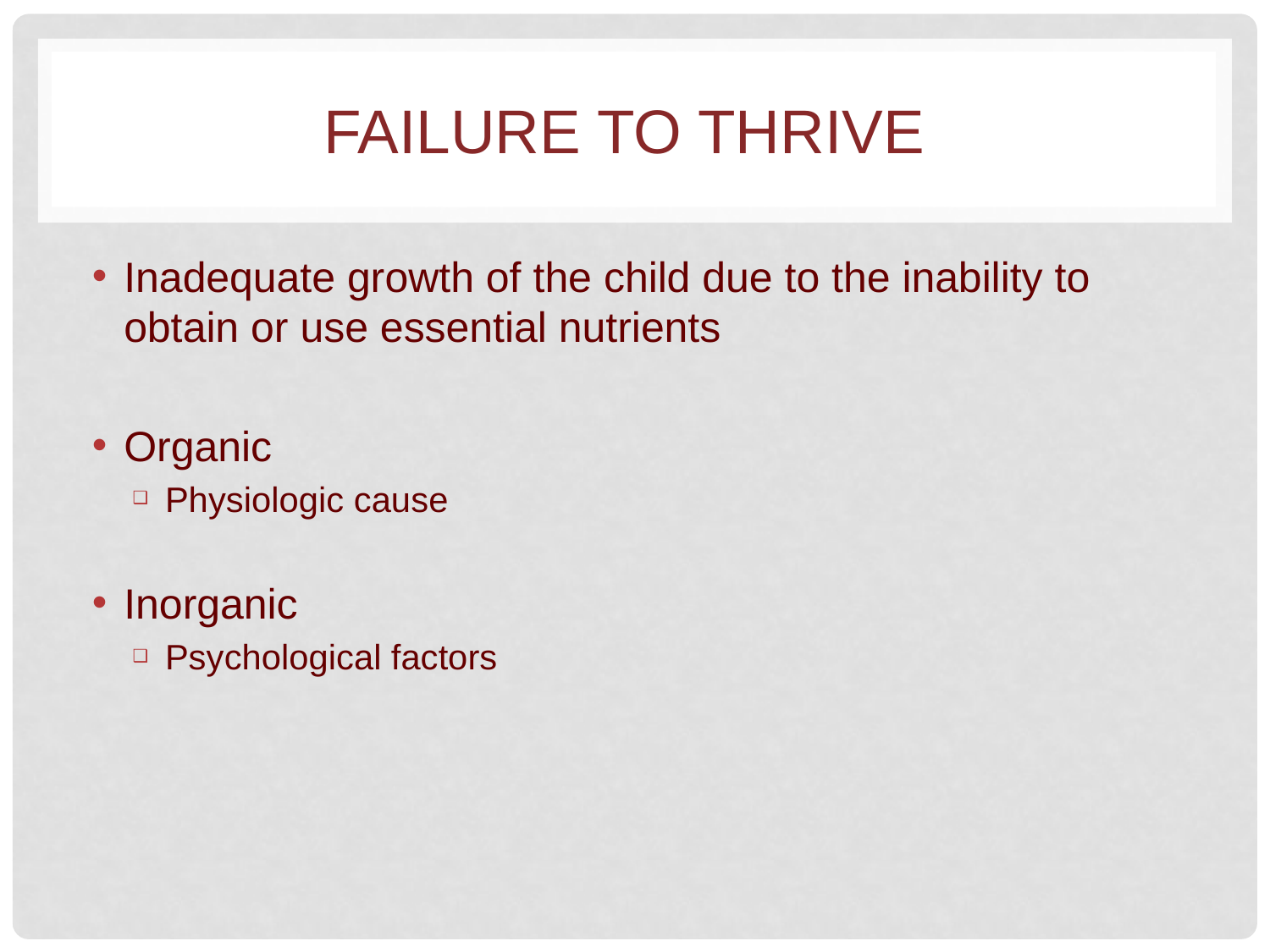

# FAILURE TO THRIVE
Inadequate growth of the child due to the inability to obtain or use essential nutrients

Organic
Physiologic cause

Inorganic
Psychological factors